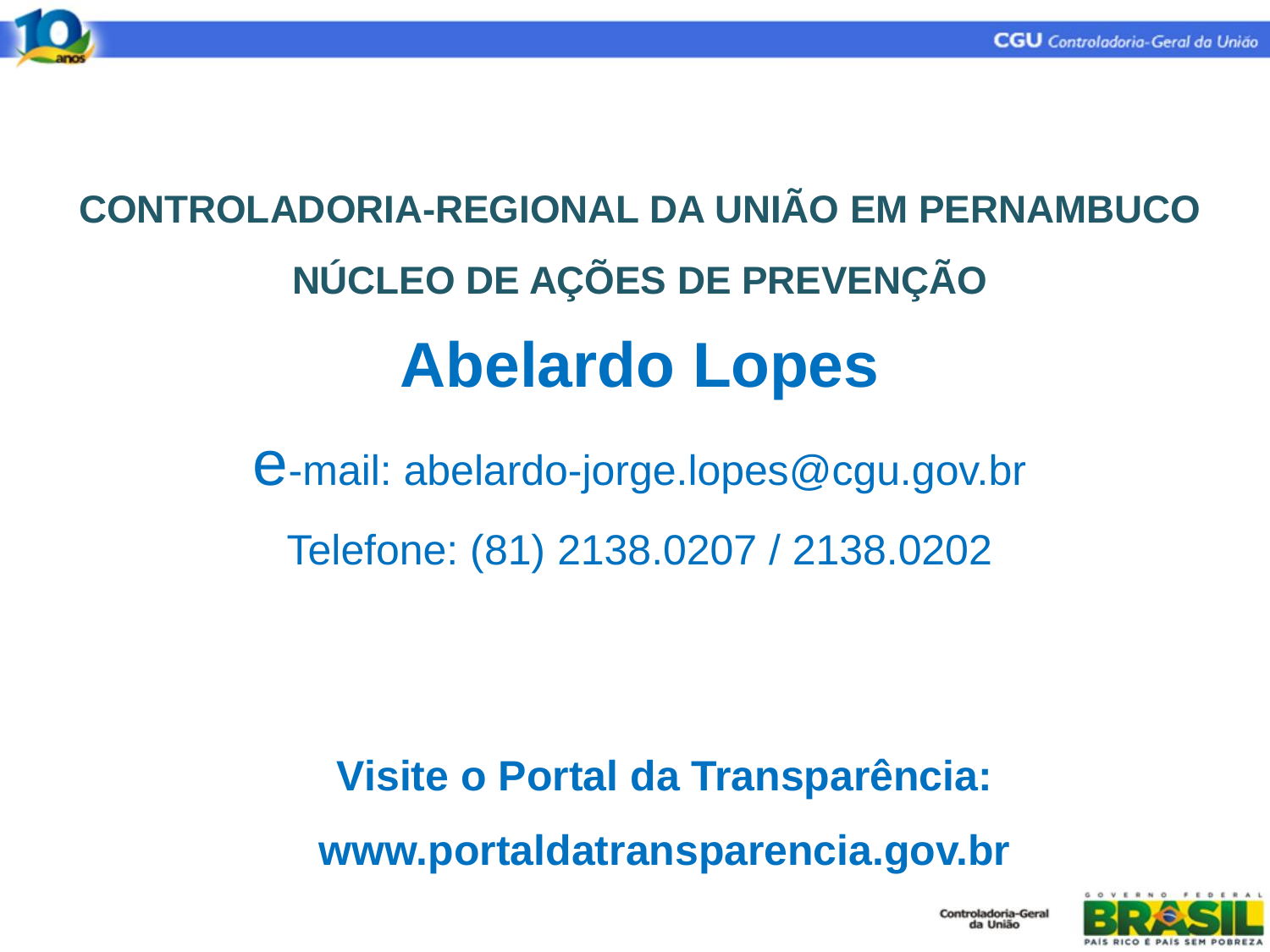

CONTROLADORIA-REGIONAL DA UNIÃO EM PERNAMBUCO
NÚCLEO DE AÇÕES DE PREVENÇÃO
Abelardo Lopes
e-mail: abelardo-jorge.lopes@cgu.gov.br
Telefone: (81) 2138.0207 / 2138.0202
Visite o Portal da Transparência:
www.portaldatransparencia.gov.br